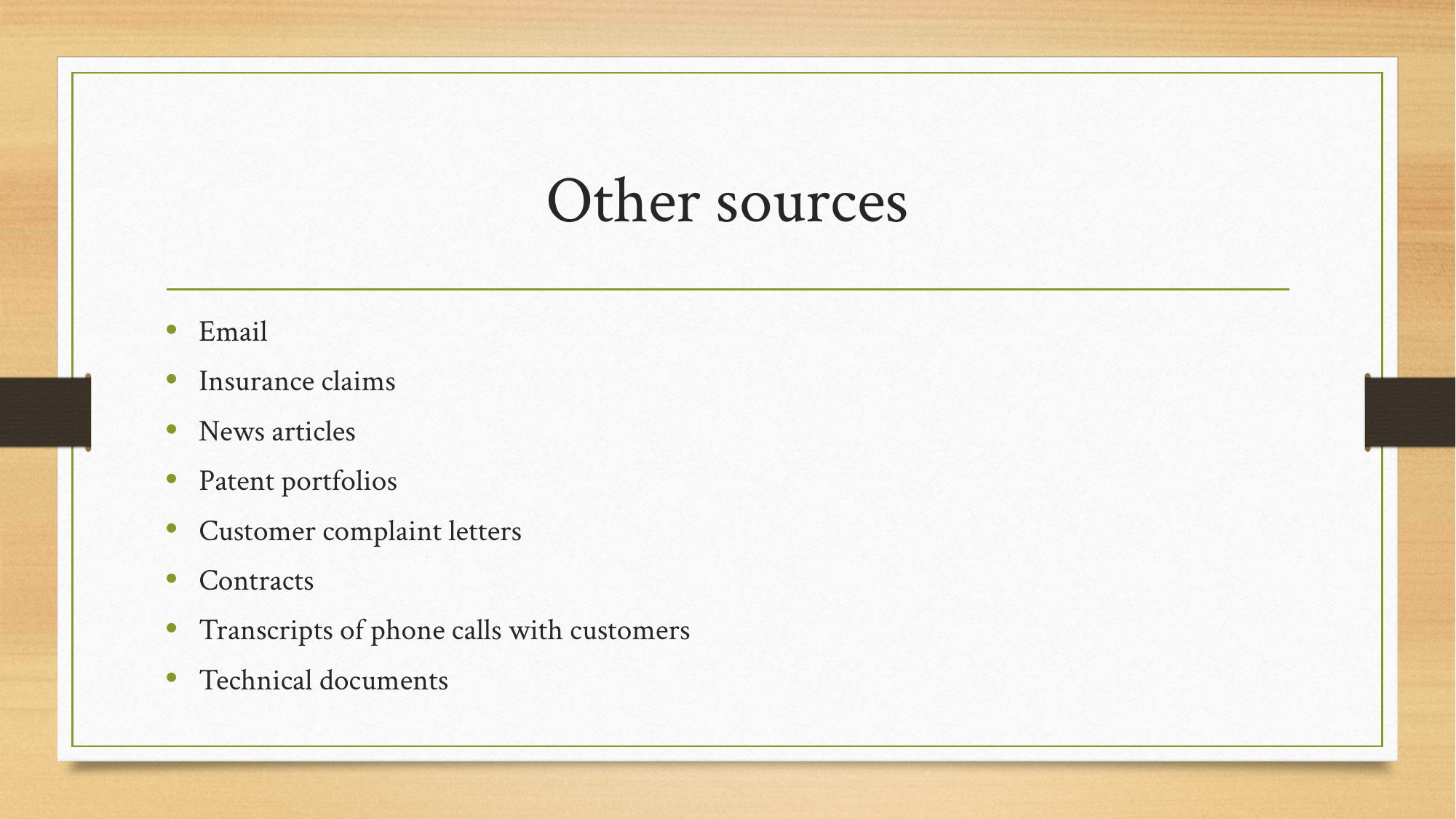

# Other sources
Email
Insurance claims
News articles
Patent portfolios
Customer complaint letters
Contracts
Transcripts of phone calls with customers
Technical documents